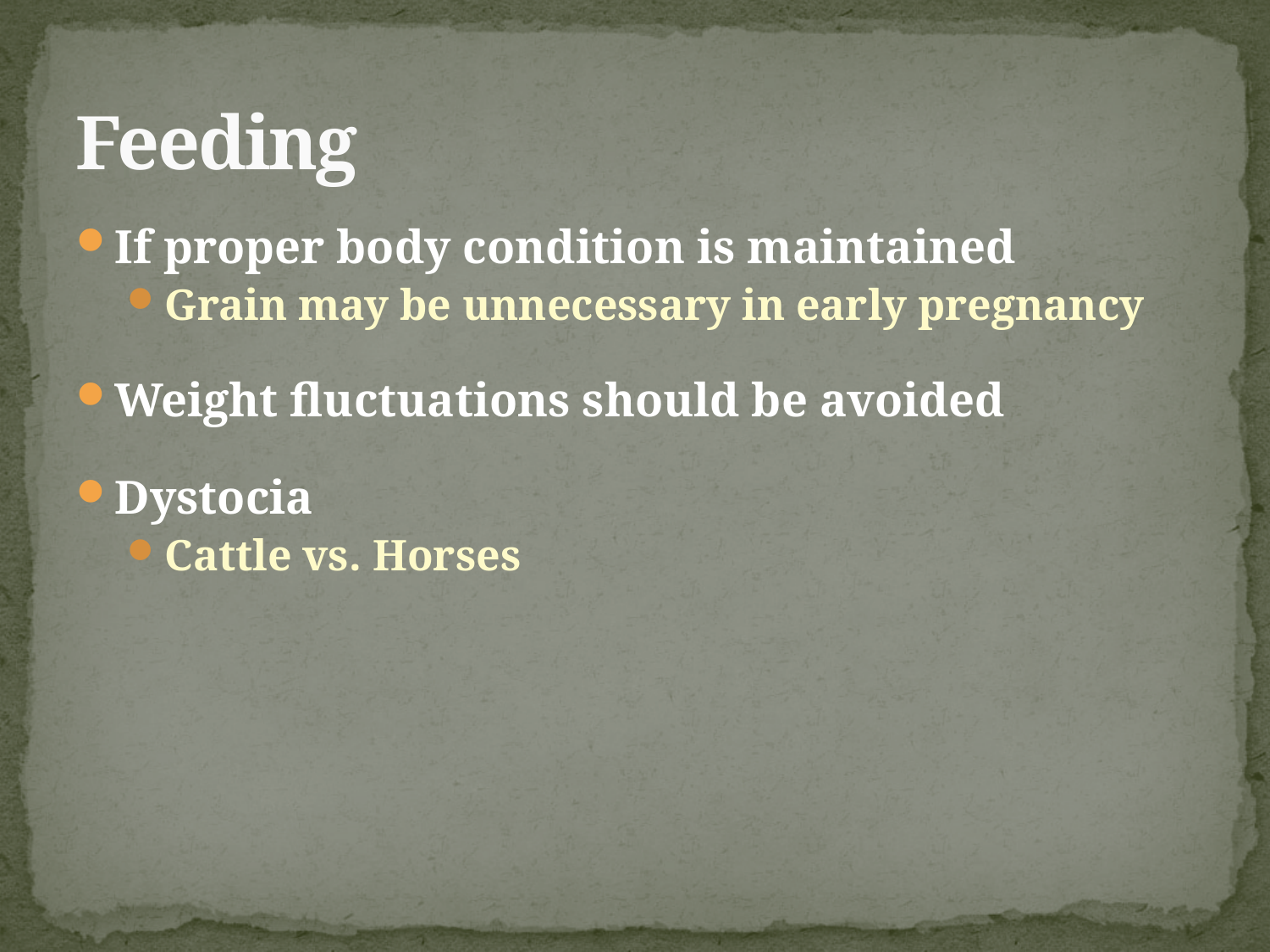

# Feeding
If proper body condition is maintained
Grain may be unnecessary in early pregnancy

Weight fluctuations should be avoided

Dystocia
Cattle vs. Horses